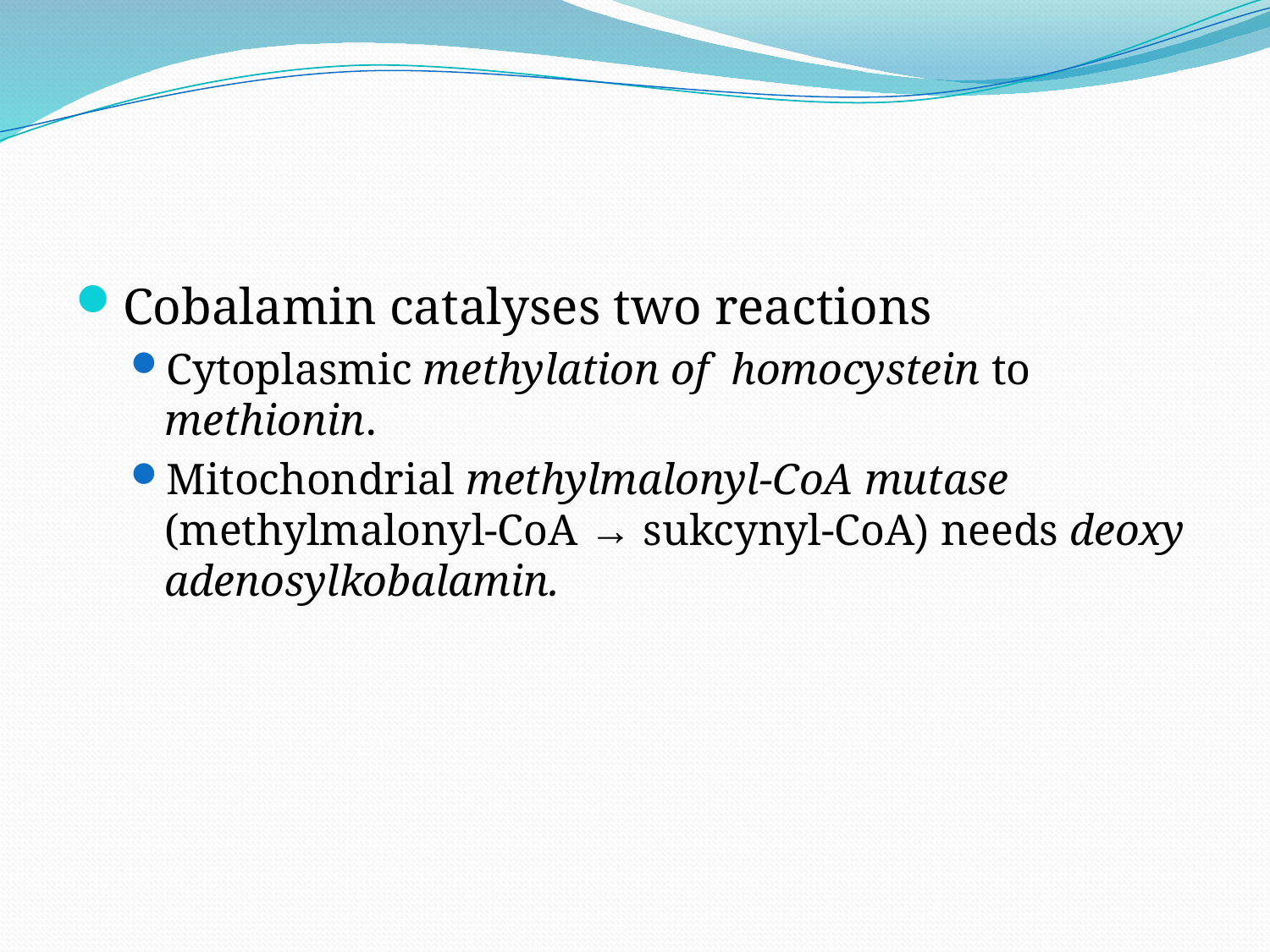

#
Cobalamin catalyses two reactions
Cytoplasmic methylation of  homocystein to methionin.
Mitochondrial methylmalonyl-CoA mutase (methylmalonyl-CoA → sukcynyl-CoA) needs deoxy adenosylkobalamin.